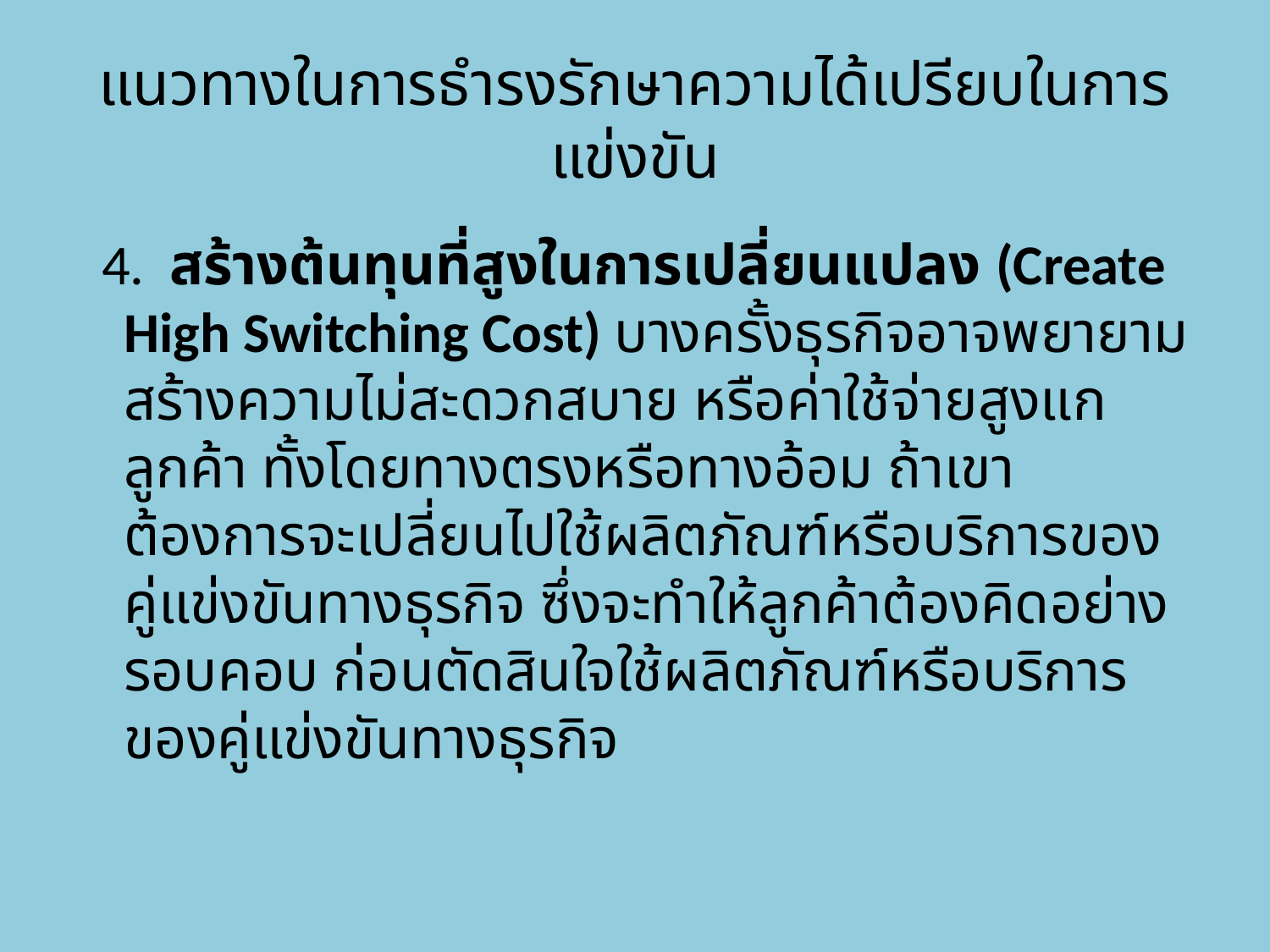

# แนวทางในการธำรงรักษาความได้เปรียบในการแข่งขัน
  4.  สร้างต้นทุนที่สูงในการเปลี่ยนแปลง (Create High Switching Cost) บางครั้งธุรกิจอาจพยายามสร้างความไม่สะดวกสบาย หรือค่าใช้จ่ายสูงแกลูกค้า ทั้งโดยทางตรงหรือทางอ้อม ถ้าเขาต้องการจะเปลี่ยนไปใช้ผลิตภัณฑ์หรือบริการของคู่แข่งขันทางธุรกิจ ซึ่งจะทำให้ลูกค้าต้องคิดอย่างรอบคอบ ก่อนตัดสินใจใช้ผลิตภัณฑ์หรือบริการของคู่แข่งขันทางธุรกิจ